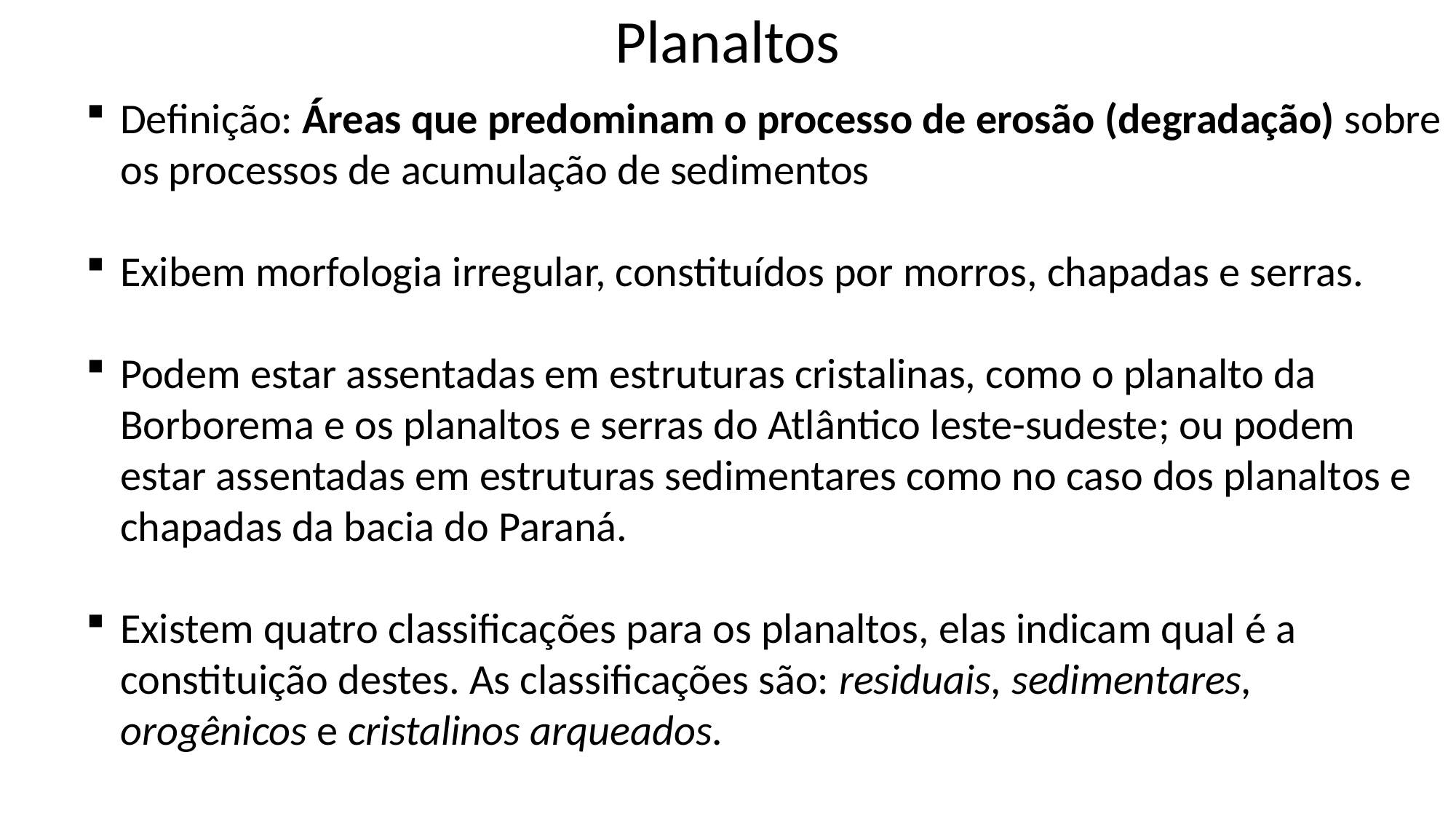

# Planaltos
Definição: Áreas que predominam o processo de erosão (degradação) sobre os processos de acumulação de sedimentos

Exibem morfologia irregular, constituídos por morros, chapadas e serras.

Podem estar assentadas em estruturas cristalinas, como o planalto da Borborema e os planaltos e serras do Atlântico leste-sudeste; ou podem estar assentadas em estruturas sedimentares como no caso dos planaltos e chapadas da bacia do Paraná.

Existem quatro classificações para os planaltos, elas indicam qual é a constituição destes. As classificações são: residuais, sedimentares, orogênicos e cristalinos arqueados.